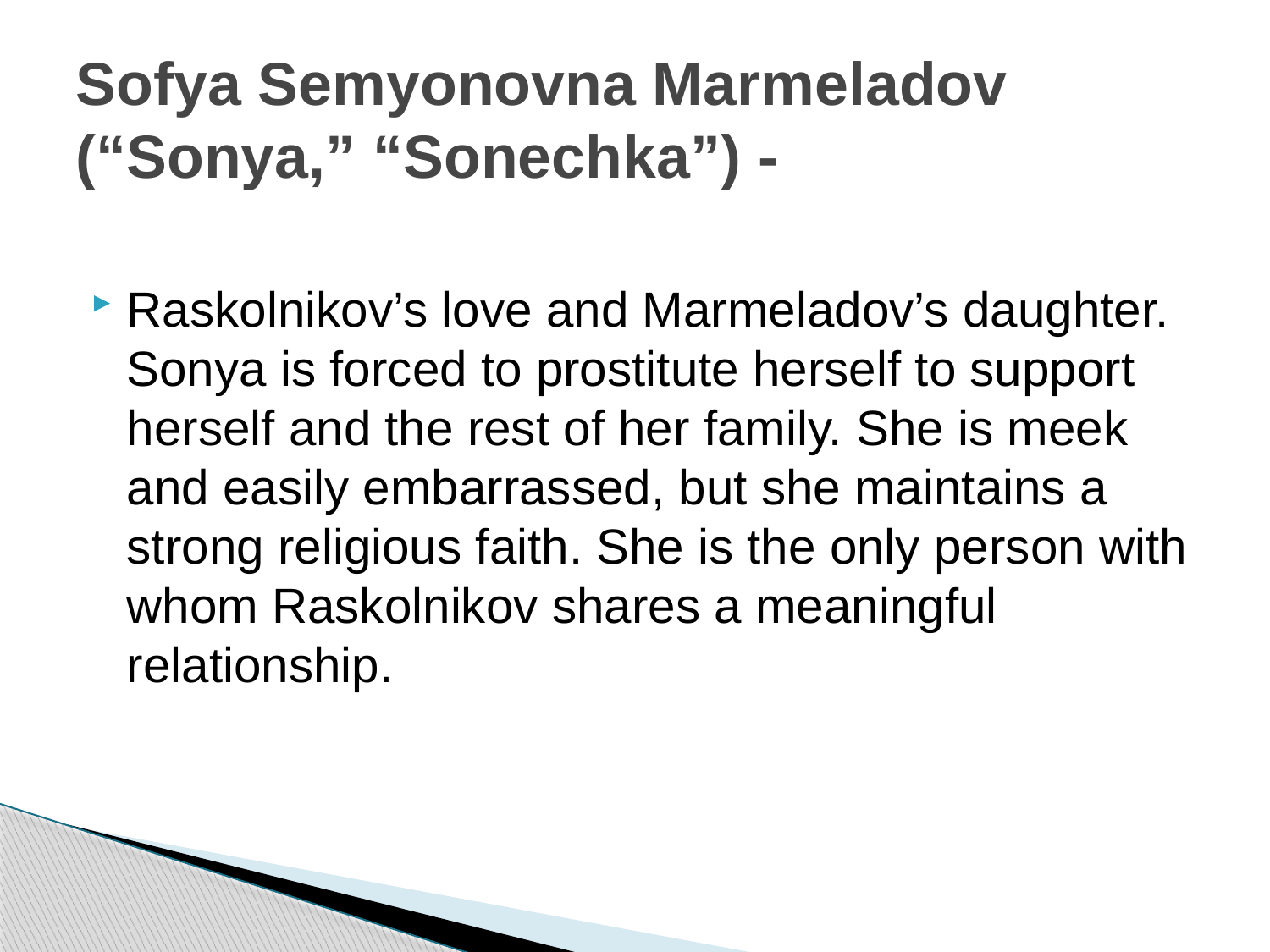

# Sofya Semyonovna Marmeladov (“Sonya,” “Sonechka”) -

Raskolnikov’s love and Marmeladov’s daughter. Sonya is forced to prostitute herself to support herself and the rest of her family. She is meek and easily embarrassed, but she maintains a strong religious faith. She is the only person with whom Raskolnikov shares a meaningful relationship.